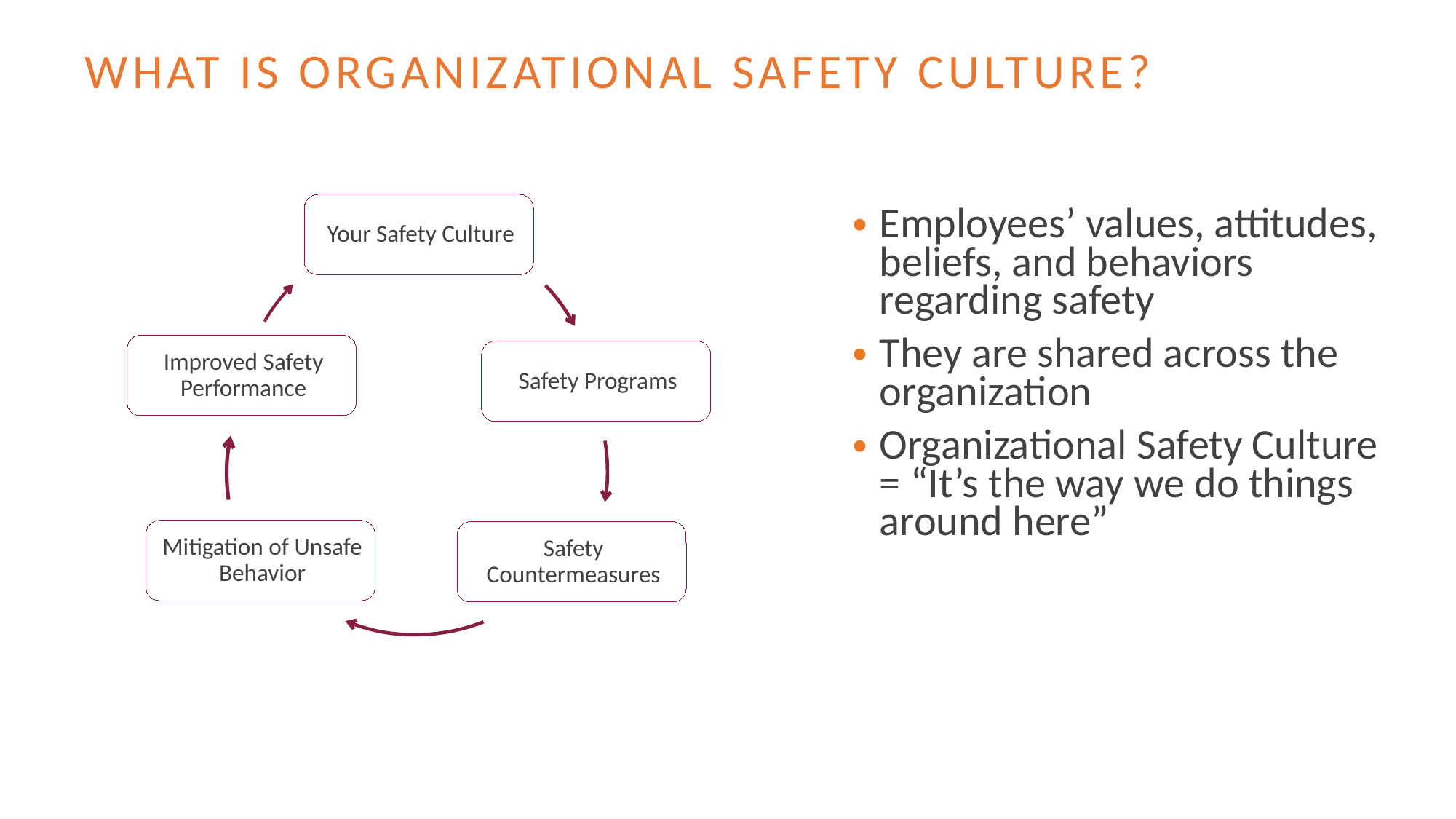

What Is Organizational Safety Culture?
Your Safety Culture
Safety Programs
Safety Countermeasures
Mitigation of Unsafe Behavior
Improved Safety Performance
Employees’ values, attitudes, beliefs, and behaviors regarding safety
They are shared across the organization
Organizational Safety Culture = “It’s the way we do things around here”